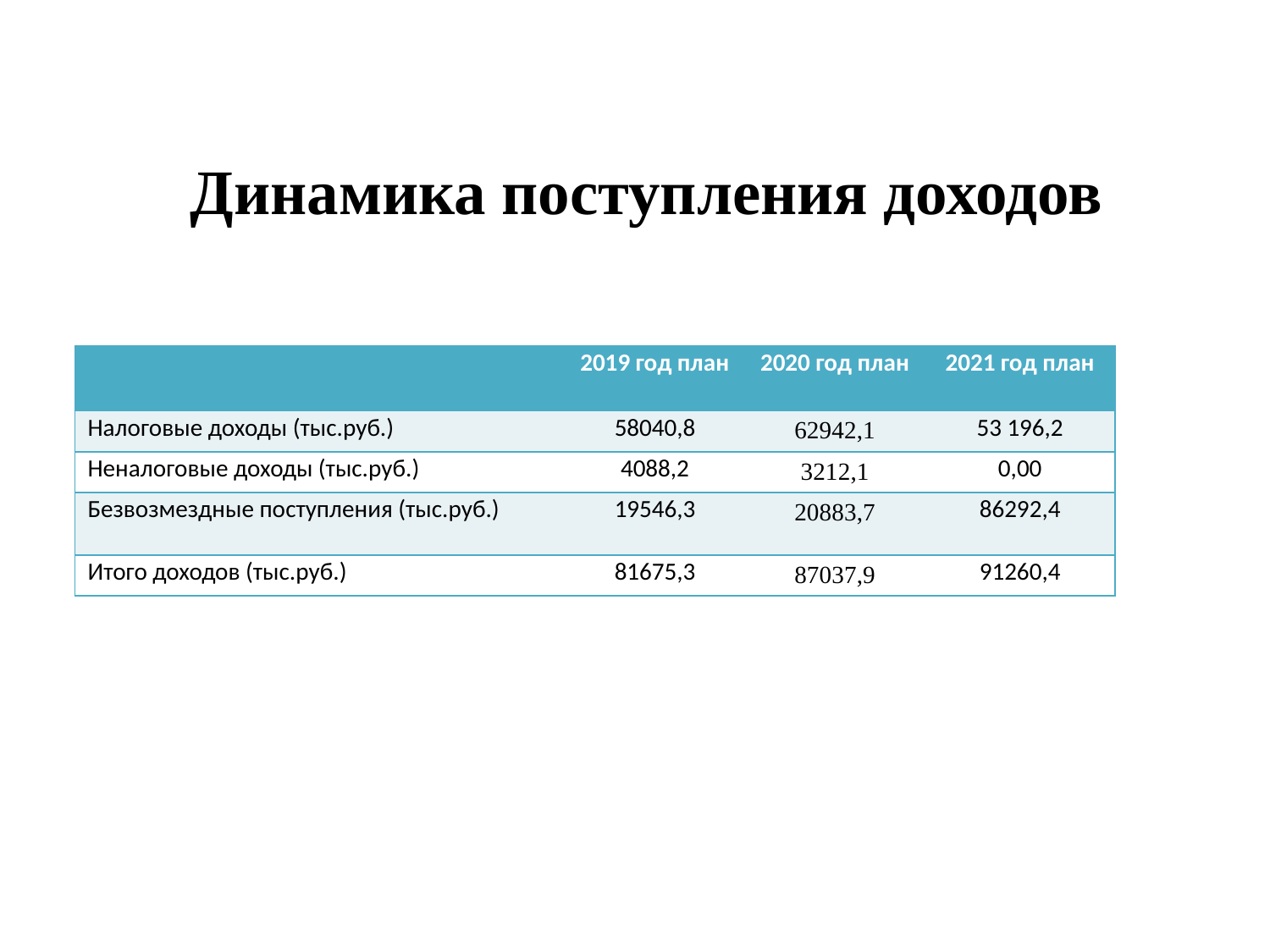

# Динамика поступления доходов

|  | 2019 год план | 2020 год план | 2021 год план |
| --- | --- | --- | --- |
| Налоговые доходы (тыс.руб.) | 58040,8 | 62942,1 | 53 196,2 |
| Неналоговые доходы (тыс.руб.) | 4088,2 | 3212,1 | 0,00 |
| Безвозмездные поступления (тыс.руб.) | 19546,3 | 20883,7 | 86292,4 |
| Итого доходов (тыс.руб.) | 81675,3 | 87037,9 | 91260,4 |